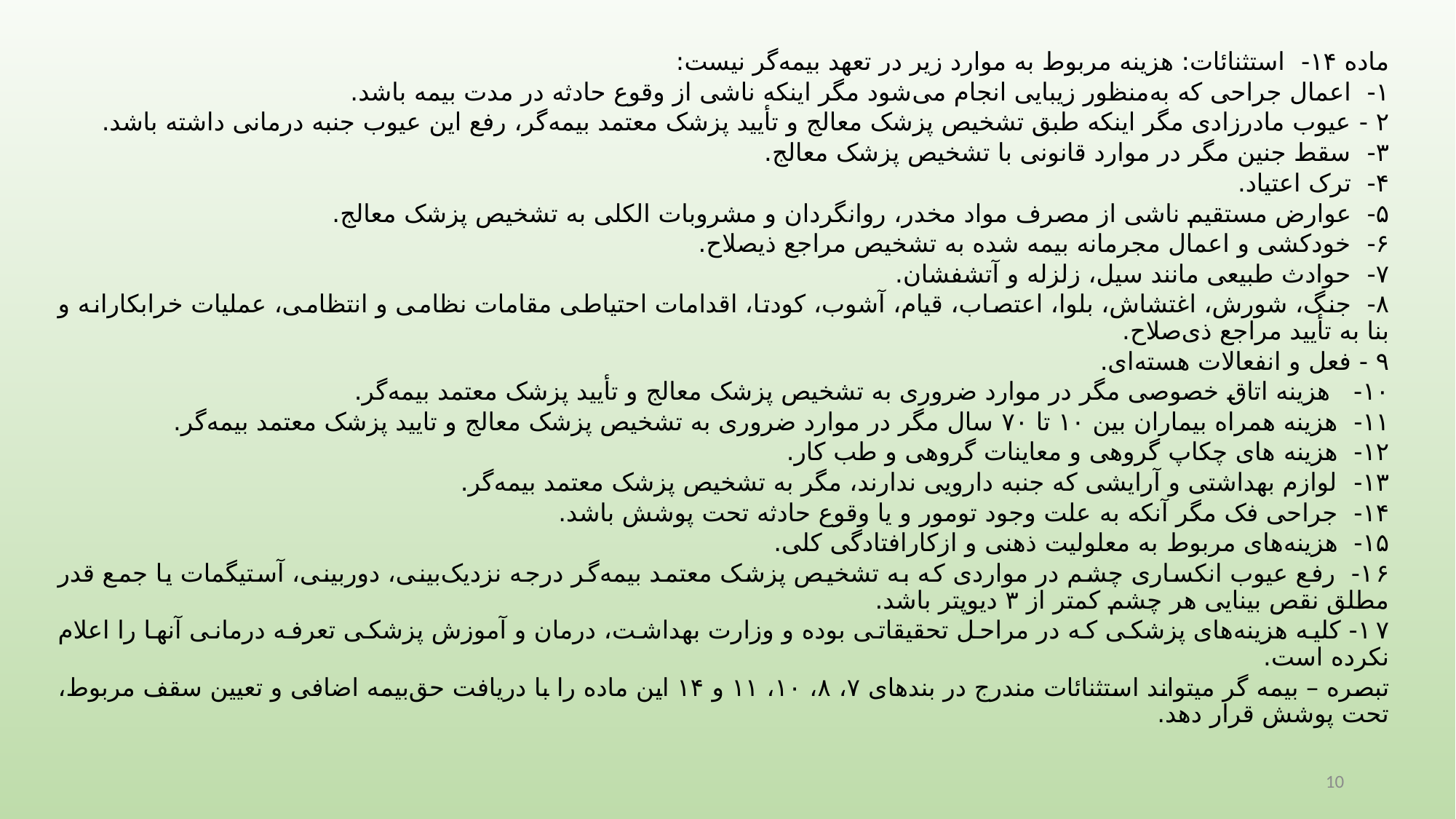

ماده ۱۴-  استثنائات: هزینه مربوط به موارد زیر در تعهد بیمه‌گر نیست:
۱-  اعمال جراحی که به‌منظور زیبایی انجام می‌شود مگر اینکه ناشی از وقوع حادثه در مدت بیمه باشد.
۲ - عیوب مادرزادی مگر اینکه طبق تشخیص پزشک معالج و تأیید پزشک معتمد بیمه‌گر، رفع این عیوب جنبه درمانی داشته باشد.
۳-  سقط جنین مگر در موارد قانونی با تشخیص پزشک معالج.
۴-  ترک اعتیاد.
۵-  عوارض مستقیم ناشی از مصرف مواد مخدر، روان­گردان و مشروبات الکلی به تشخیص پزشک معالج.
۶-  خودکشی و اعمال مجرمانه بیمه شده به تشخیص مراجع ذیصلاح.
۷-  حوادث طبیعی مانند سیل، زلزله و آتشفشان.
۸-  جنگ، شورش، اغتشاش، بلوا، اعتصاب، قیام، آشوب، کودتا، اقدامات احتیاطی مقامات نظامی و انتظامی، عملیات خرابکارانه و بنا به تأیید مراجع ذی‌صلاح.
۹ - فعل و انفعالات هسته‌ای.
۱۰-   هزینه اتاق خصوصی مگر در موارد ضروری به تشخیص پزشک معالج و تأیید پزشک معتمد بیمه‌گر.
۱۱-  هزینه همراه بیماران بین ۱۰ تا ۷۰ سال مگر در موارد ضروری به تشخیص پزشک معالج و تایید پزشک معتمد بیمه‌گر.
۱۲-  هزینه ­های چکاپ گروهی و معاینات گروهی و طب کار.
۱۳-  لوازم بهداشتی و آرایشی که جنبه دارویی ندارند، مگر به تشخیص پزشک معتمد بیمه‌گر.
۱۴-  جراحی فک مگر آنکه به ‌علت وجود تومور و یا وقوع حادثه تحت پوشش باشد.
۱۵-  هزینه‌های مربوط ‌به معلولیت ذهنی و ازکارافتادگی کلی.
۱۶-  رفع عیوب انکساری چشم در مواردی که به تشخیص پزشک معتمد بیمه‌گر درجه نزدیک‌بینی، دوربینی، آستیگمات یا جمع قدر مطلق نقص بینایی هر چشم کمتر از ۳ دیوپتر باشد.
۱۷- کلیه هزینه‌های پزشکی که در مراحل تحقیقاتی بوده و وزارت بهداشت، درمان و آموزش پزشکی تعرفه درمانی آنها را اعلام نکرده است.
تبصره – بیمه­ گر می­تواند استثنائات مندرج در بندهای ۷، ۸، ۱۰، ۱۱ و ۱۴ این ماده را با دریافت حق‌بیمه اضافی و تعیین سقف مربوط، تحت پوشش قرار دهد.

10